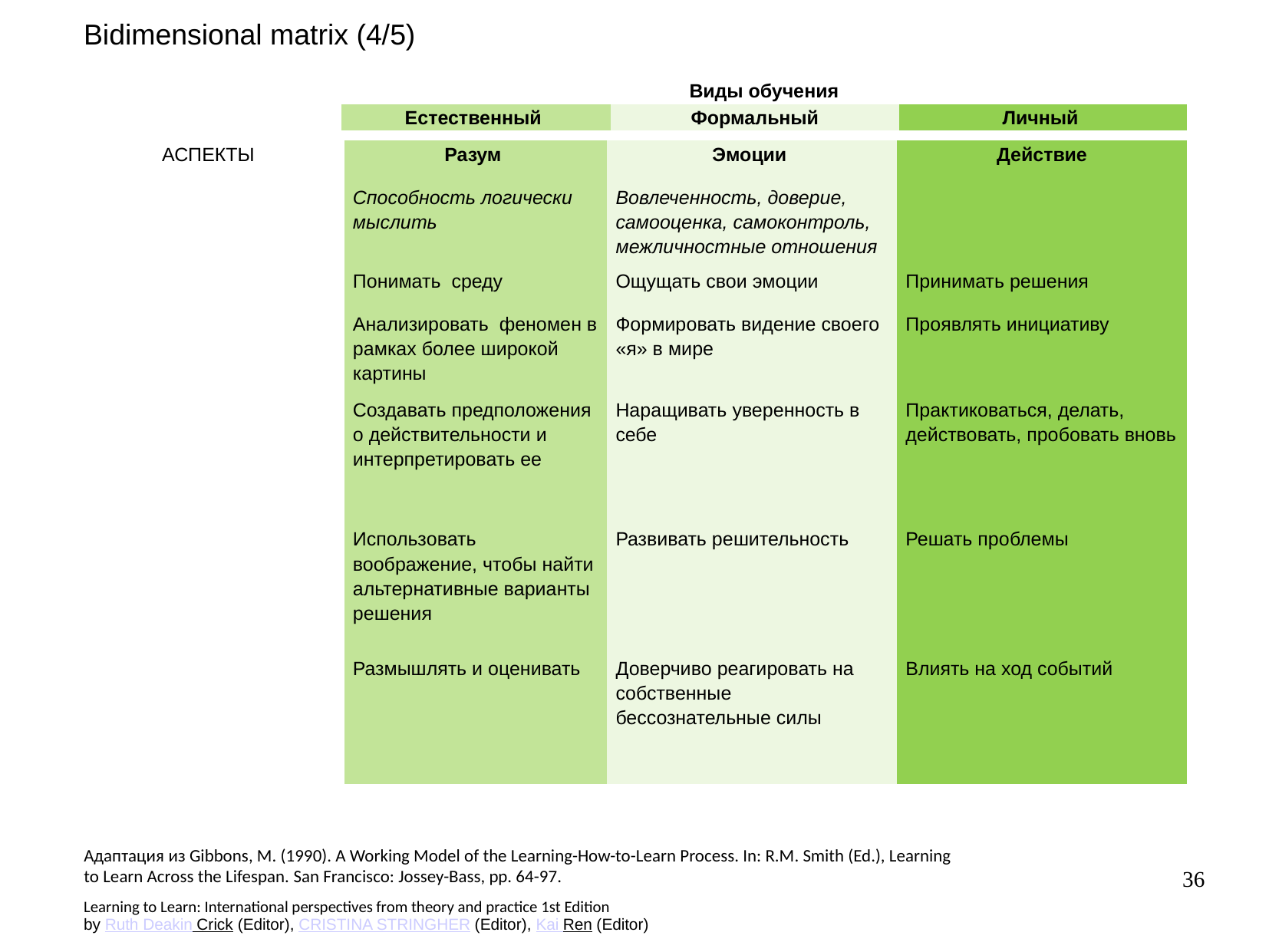

Bidimensional matrix (4/5)
|  | Виды обучения |  |  |
| --- | --- | --- | --- |
|  | Естественный | Формальный | Личный |
| АСПЕКТЫ | Разум | Эмоции | Действие |
| --- | --- | --- | --- |
|  | Способность логически мыслить | Вовлеченность, доверие, самооценка, самоконтроль, межличностные отношения |  |
|  | Понимать среду | Ощущать свои эмоции | Принимать решения |
|  | Анализировать феномен в рамках более широкой картины | Формировать видение своего «я» в мире | Проявлять инициативу |
|  | Создавать предположения о действительности и интерпретировать ее | Наращивать уверенность в себе | Практиковаться, делать, действовать, пробовать вновь |
|  | Использовать воображение, чтобы найти альтернативные варианты решения | Развивать решительность | Решать проблемы |
|  | Размышлять и оценивать | Доверчиво реагировать на собственные бессознательные силы | Влиять на ход событий |
Адаптация из Gibbons, M. (1990). A Working Model of the Learning-How-to-Learn Process. In: R.M. Smith (Ed.), Learning to Learn Across the Lifespan. San Francisco: Jossey-Bass, pp. 64-97.
36
Learning to Learn: International perspectives from theory and practice 1st Edition
by Ruth Deakin Crick (Editor), CRISTINA STRINGHER (Editor), Kai Ren (Editor)